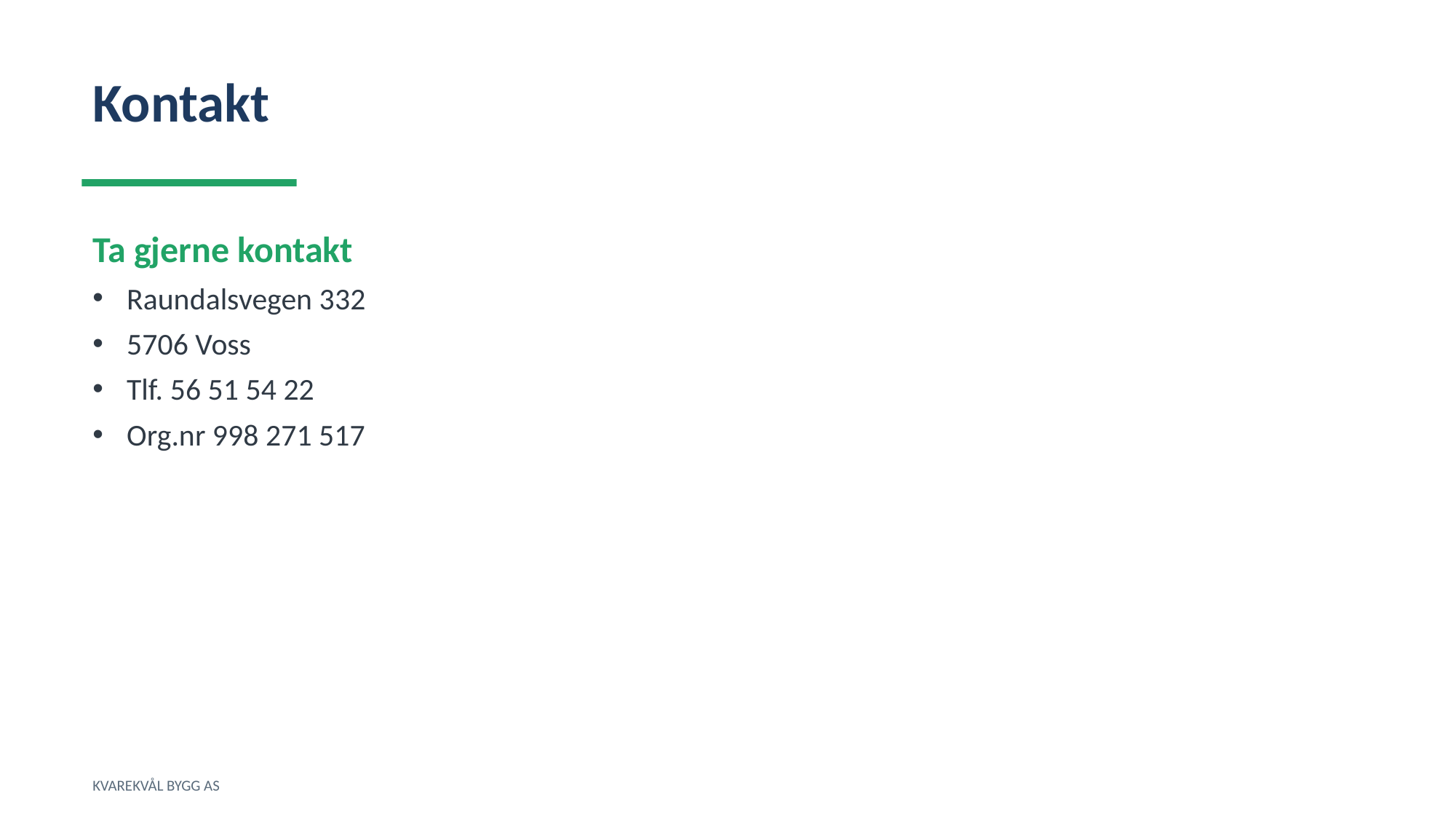

Kontakt

Ta gjerne kontakt
Raundalsvegen 332
5706 Voss
Tlf. 56 51 54 22
Org.nr 998 271 517
KVAREKVÅL BYGG AS